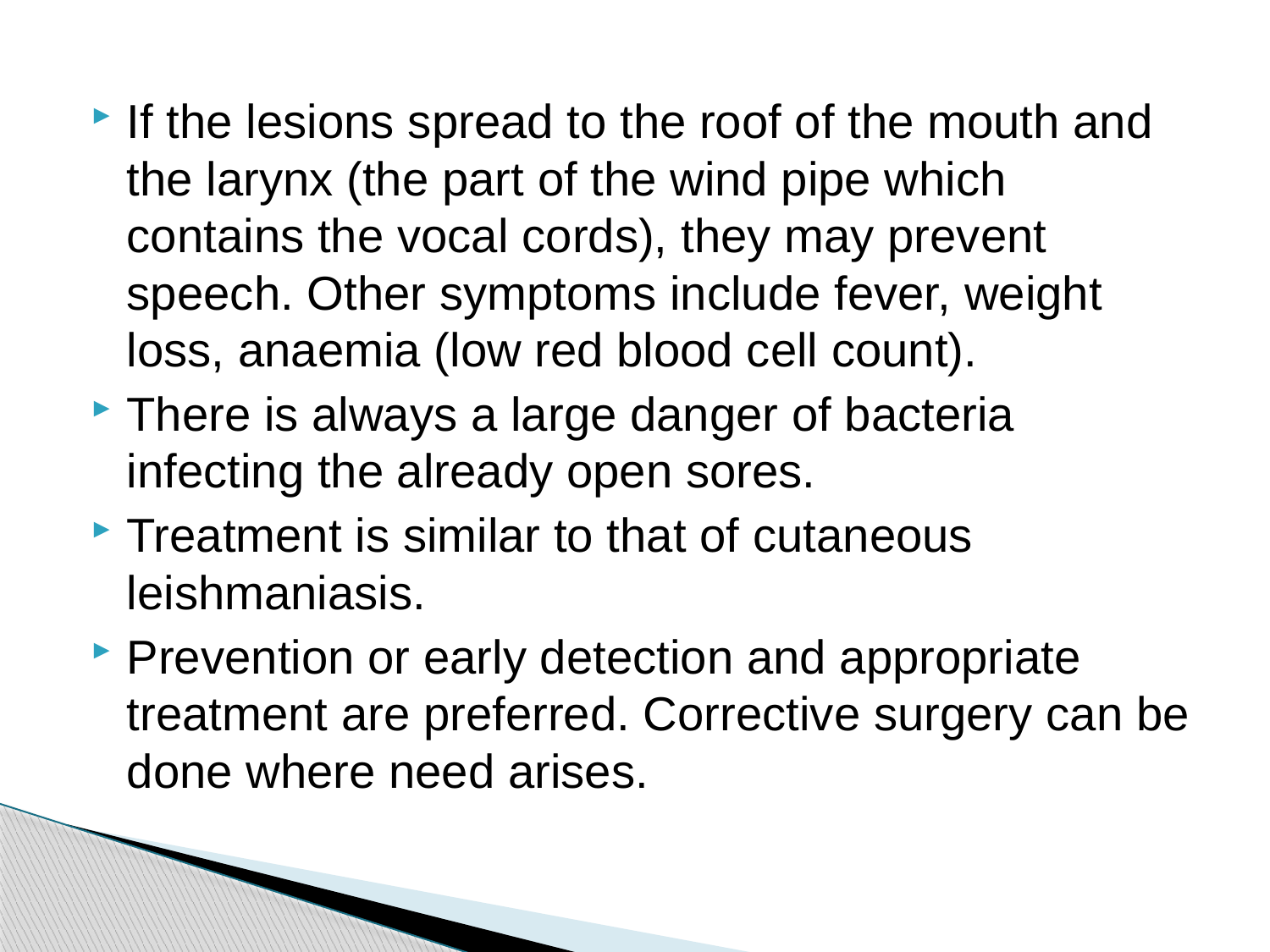

#
If the lesions spread to the roof of the mouth and the larynx (the part of the wind pipe which contains the vocal cords), they may prevent speech. Other symptoms include fever, weight loss, anaemia (low red blood cell count).
There is always a large danger of bacteria infecting the already open sores.
Treatment is similar to that of cutaneous leishmaniasis.
Prevention or early detection and appropriate treatment are preferred. Corrective surgery can be done where need arises.